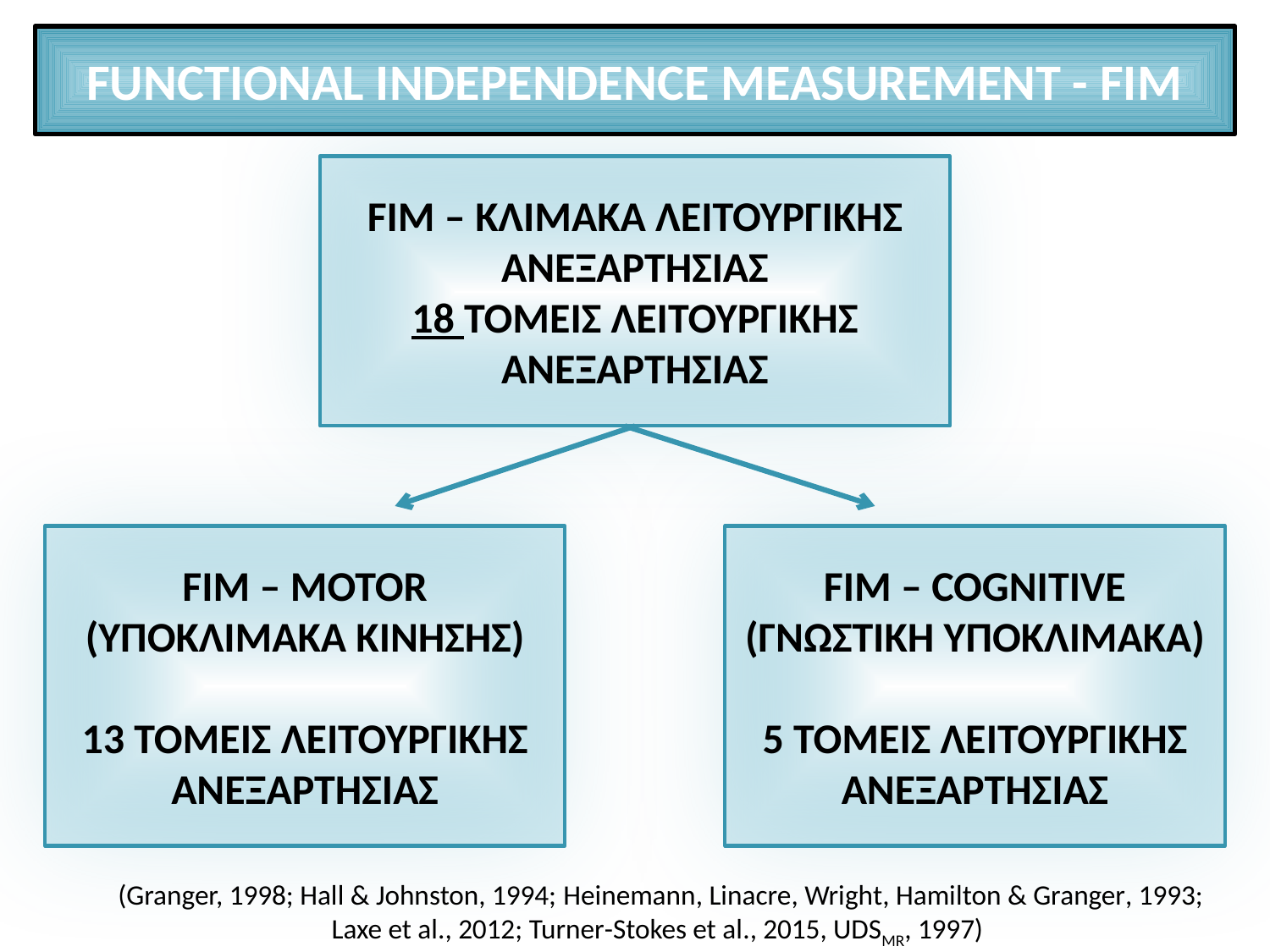

# FUNCTIONAL INDEPENDENCE MEASUREMENT - FIM
FIM – ΚΛΙΜΑΚΑ ΛΕΙΤΟΥΡΓΙΚΗΣ ΑΝΕΞΑΡΤΗΣΙΑΣ
18 ΤΟΜΕΙΣ ΛΕΙΤΟΥΡΓΙΚΗΣ ΑΝΕΞΑΡΤΗΣΙΑΣ
FIM – MOTOR (ΥΠΟΚΛΙΜΑΚΑ ΚΙΝΗΣΗΣ)

13 ΤΟΜΕΙΣ ΛΕΙΤΟΥΡΓΙΚΗΣ ΑΝΕΞΑΡΤΗΣΙΑΣ
FIM – COGNITIVE (ΓΝΩΣΤΙΚΗ ΥΠΟΚΛΙΜΑΚΑ)

5 ΤΟΜΕΙΣ ΛΕΙΤΟΥΡΓΙΚΗΣ ΑΝΕΞΑΡΤΗΣΙΑΣ
(Granger, 1998; Hall & Johnston, 1994; Heinemann, Linacre, Wright, Hamilton & Granger, 1993; Laxe et al., 2012; Turner-Stokes et al., 2015, UDSMR, 1997)